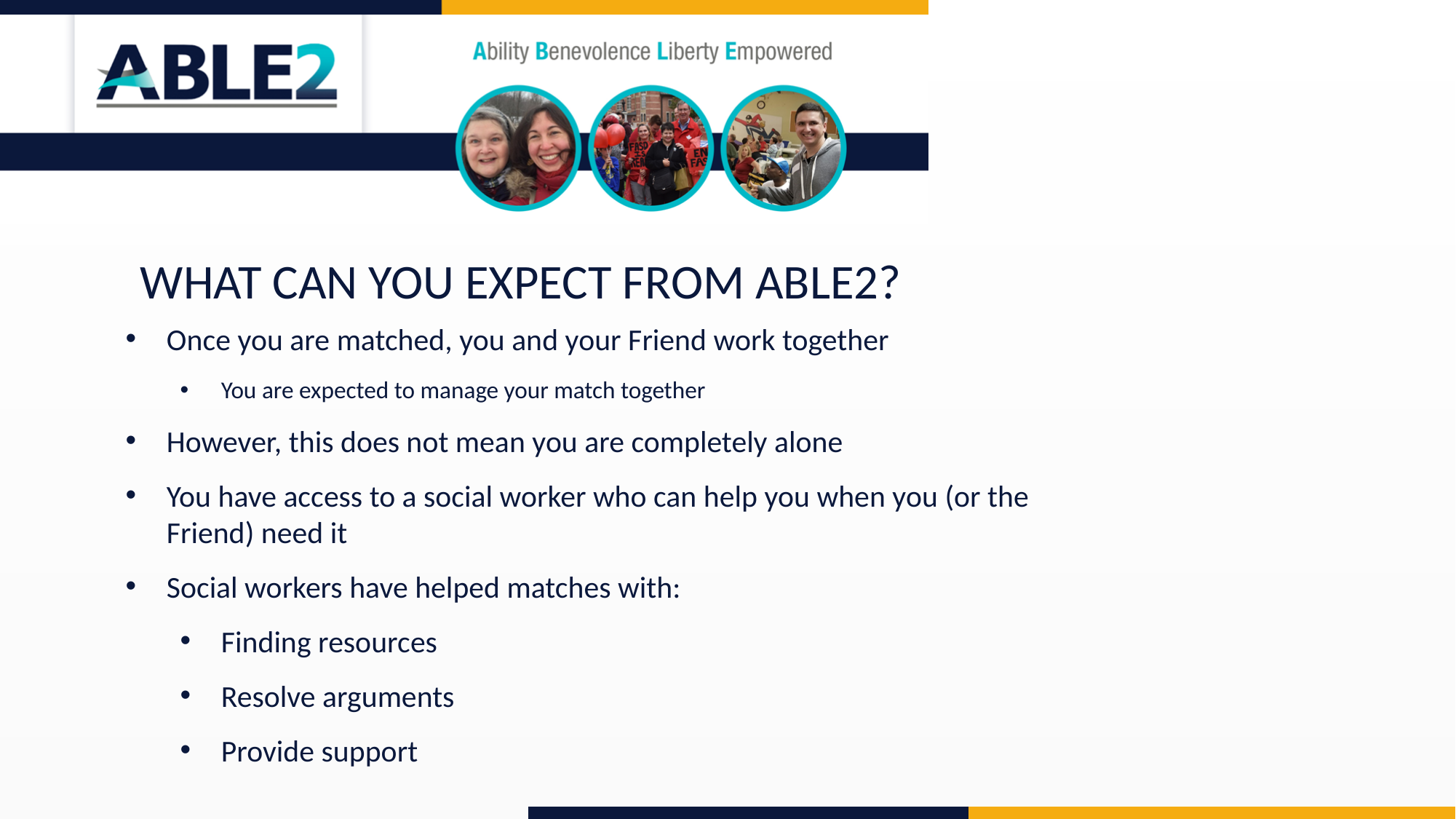

WHAT CAN YOU EXPECT FROM ABLE2?
Once you are matched, you and your Friend work together
You are expected to manage your match together
However, this does not mean you are completely alone
You have access to a social worker who can help you when you (or the Friend) need it
Social workers have helped matches with:
Finding resources
Resolve arguments
Provide support